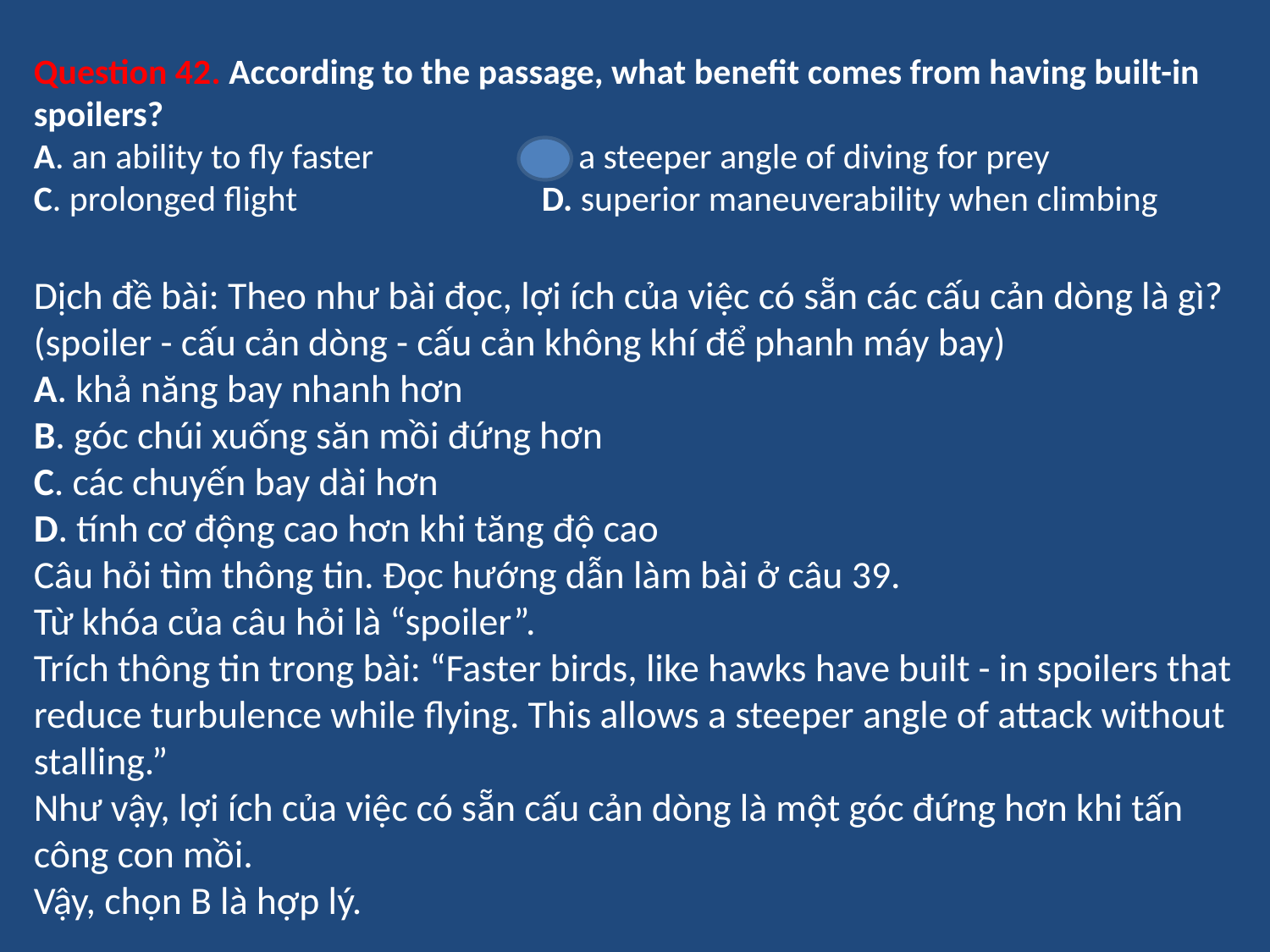

Question 42. According to the passage, what benefit comes from having built-in spoilers?
A. an ability to fly faster		B. a steeper angle of diving for prey
C. prolonged flight		D. superior maneuverability when climbing

Dịch đề bài: Theo như bài đọc, lợi ích của việc có sẵn các cấu cản dòng là gì? (spoiler - cấu cản dòng - cấu cản không khí để phanh máy bay)
A. khả năng bay nhanh hơn
B. góc chúi xuống săn mồi đứng hơn
C. các chuyến bay dài hơn
D. tính cơ động cao hơn khi tăng độ cao
Câu hỏi tìm thông tin. Đọc hướng dẫn làm bài ở câu 39.
Từ khóa của câu hỏi là “spoiler”.
Trích thông tin trong bài: “Faster birds, like hawks have built - in spoilers that reduce turbulence while flying. This allows a steeper angle of attack without stalling.”
Như vậy, lợi ích của việc có sẵn cấu cản dòng là một góc đứng hơn khi tấn công con mồi.
Vậy, chọn B là hợp lý.